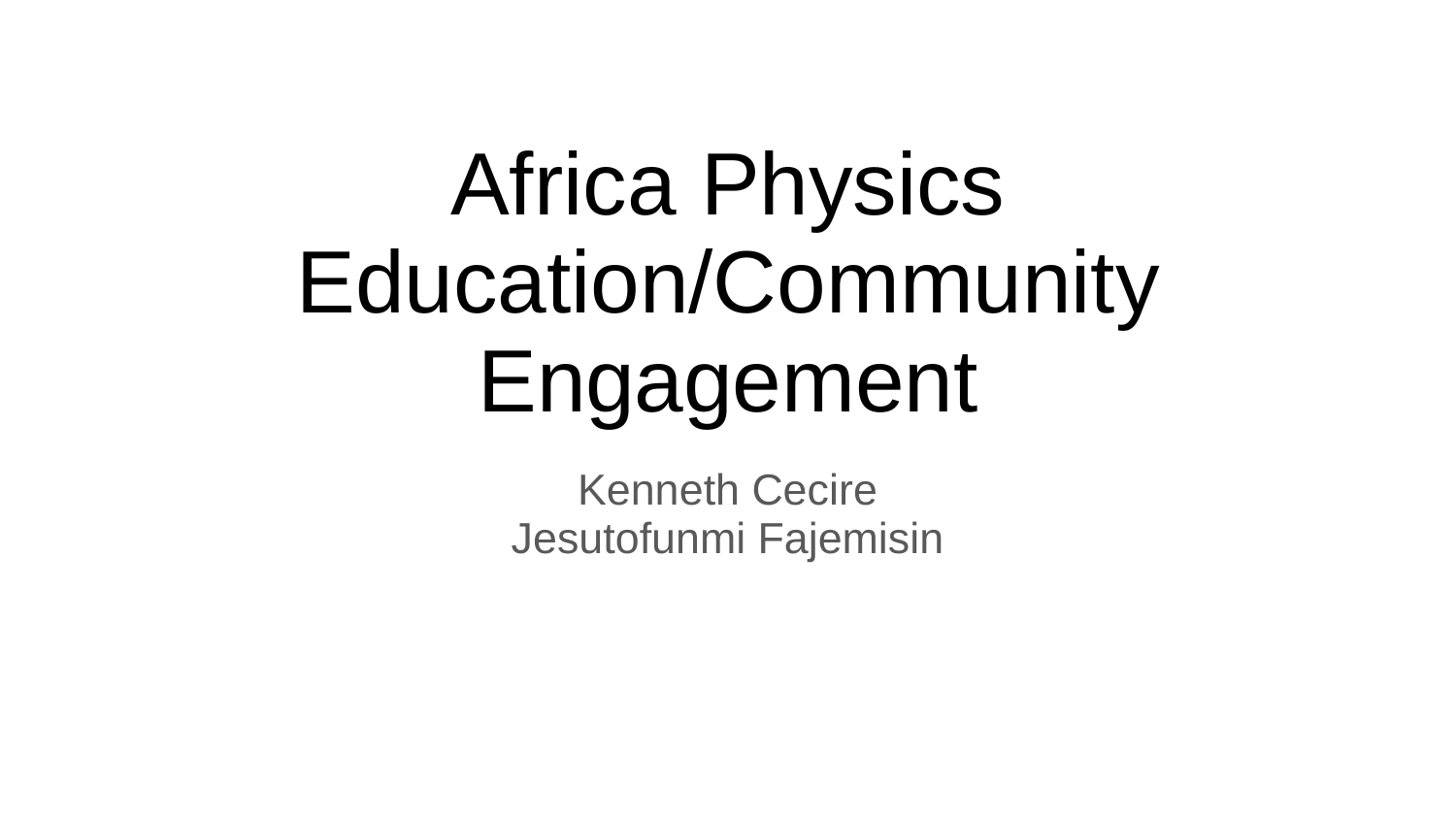

# Africa Physics Education/Community Engagement
Kenneth Cecire
Jesutofunmi Fajemisin